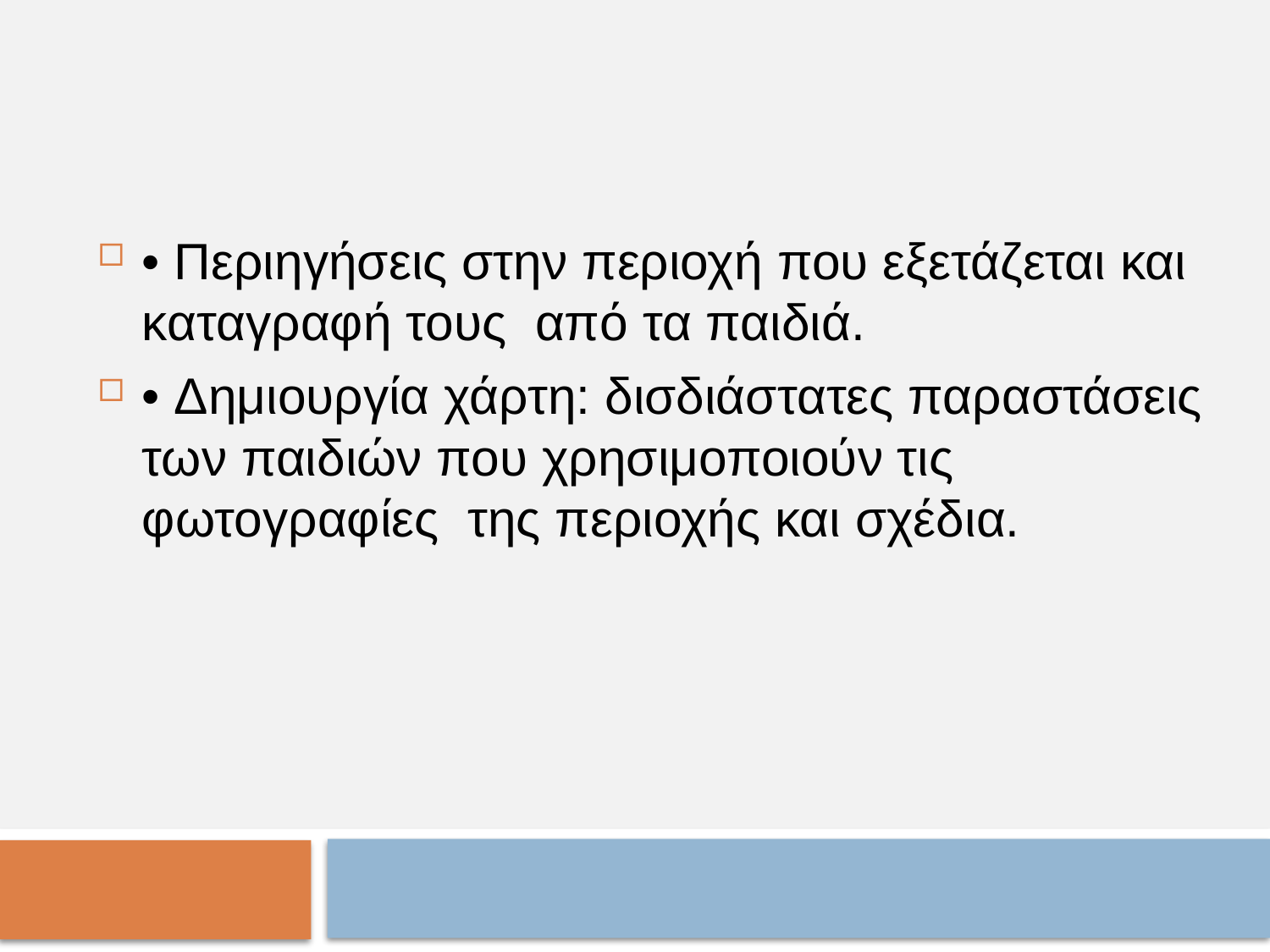

• Περιηγήσεις στην περιοχή που εξετάζεται και καταγραφή τους  από τα παιδιά.
• Δημιουργία χάρτη: δισδιάστατες παραστάσεις των παιδιών που χρησιμοποιούν τις φωτογραφίες  της περιοχής και σχέδια.